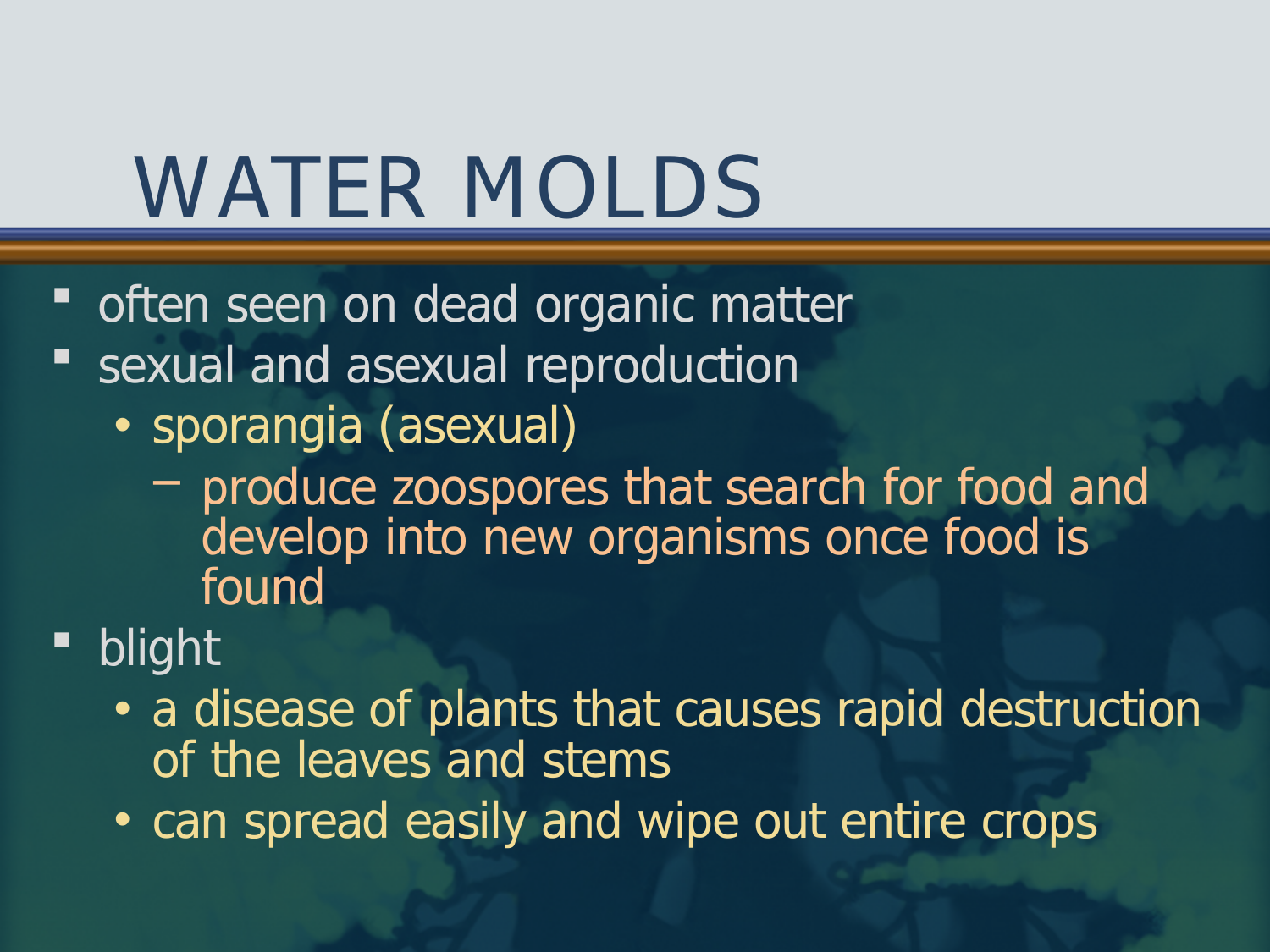

# Water Molds
often seen on dead organic matter
sexual and asexual reproduction
sporangia (asexual)
produce zoospores that search for food and develop into new organisms once food is found
blight
a disease of plants that causes rapid destruction of the leaves and stems
can spread easily and wipe out entire crops